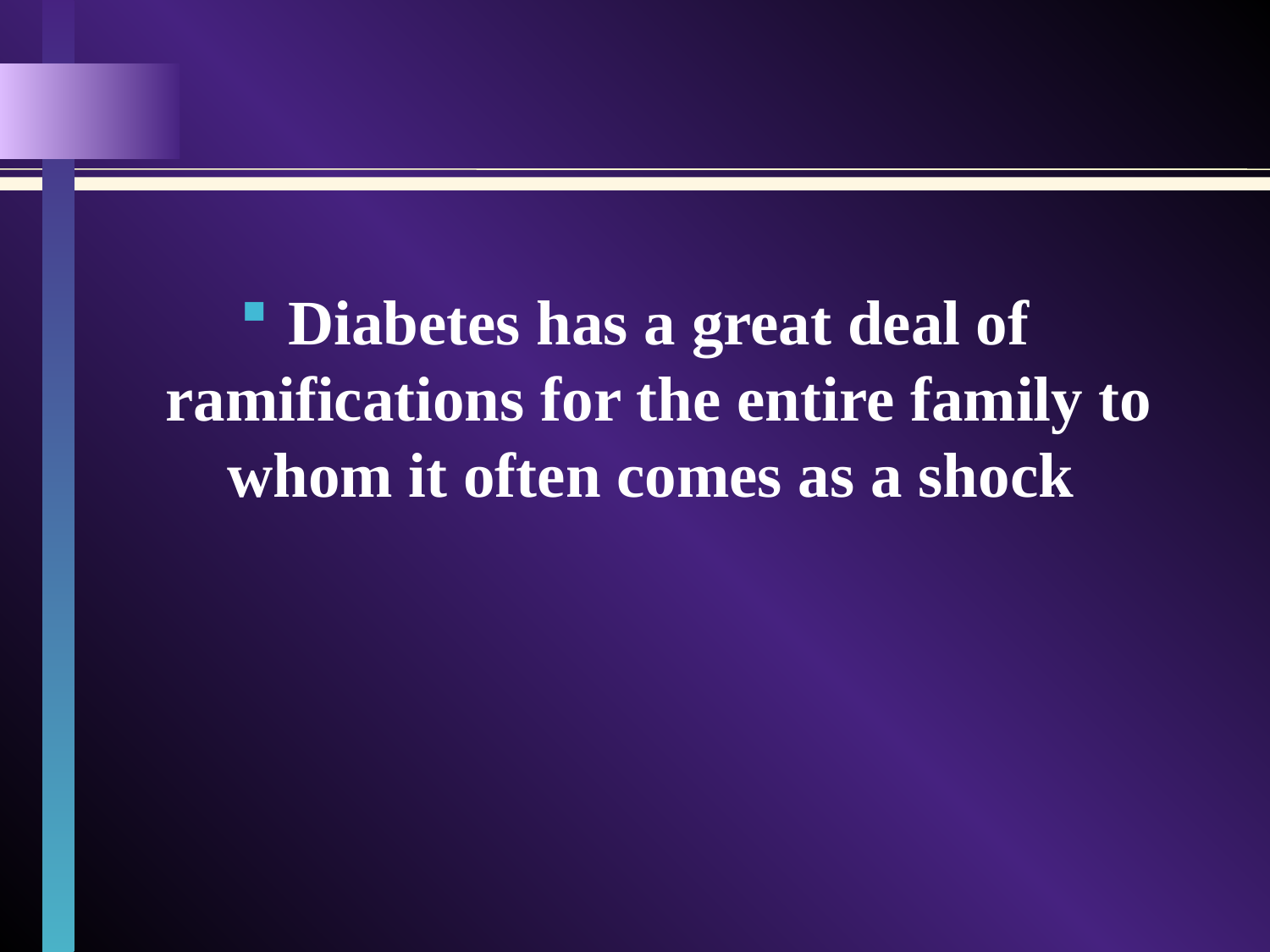

#
Diabetes has a great deal of ramifications for the entire family to whom it often comes as a shock